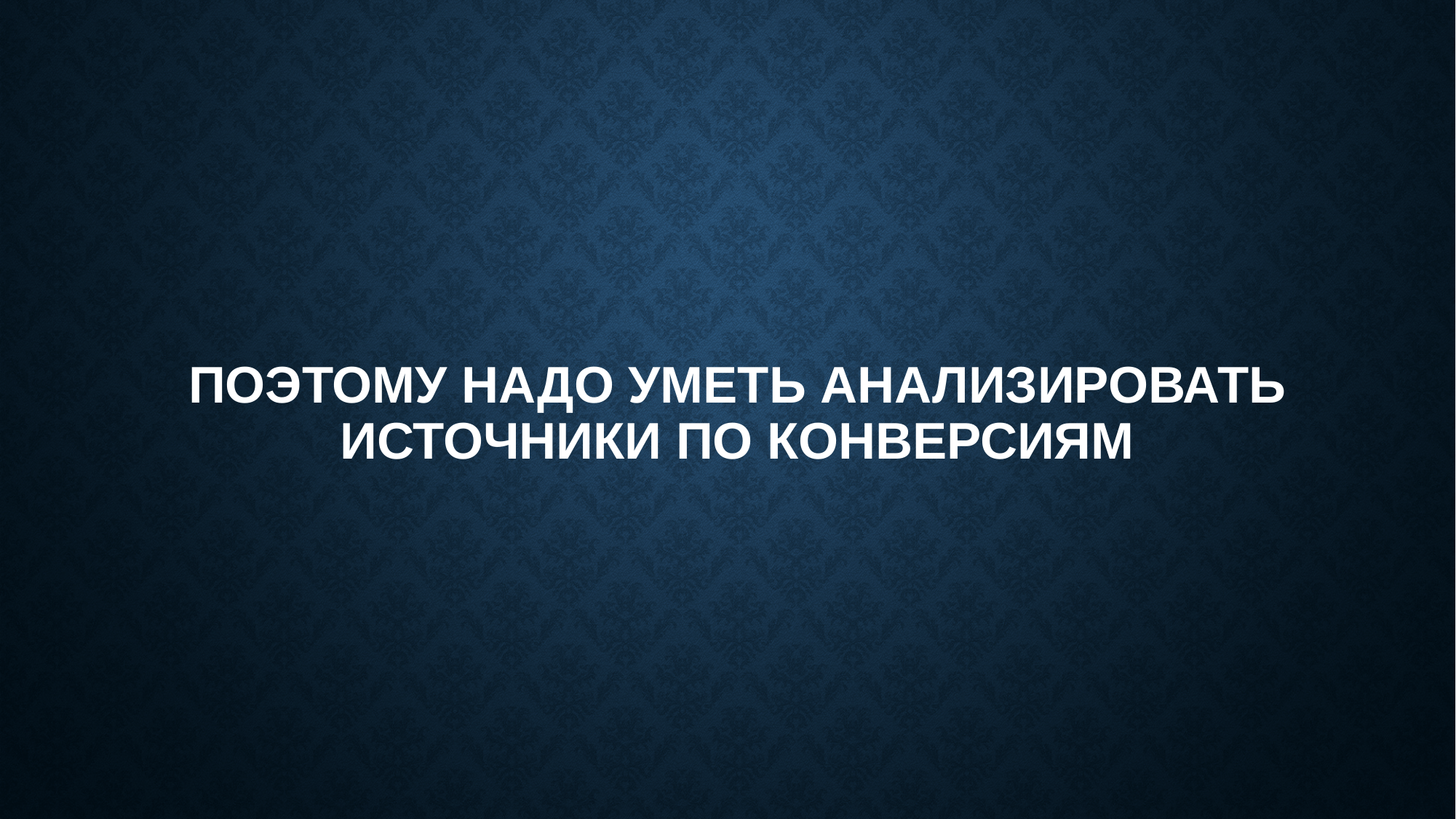

# Поэтому надо уметь анализировать источники по конверсиям